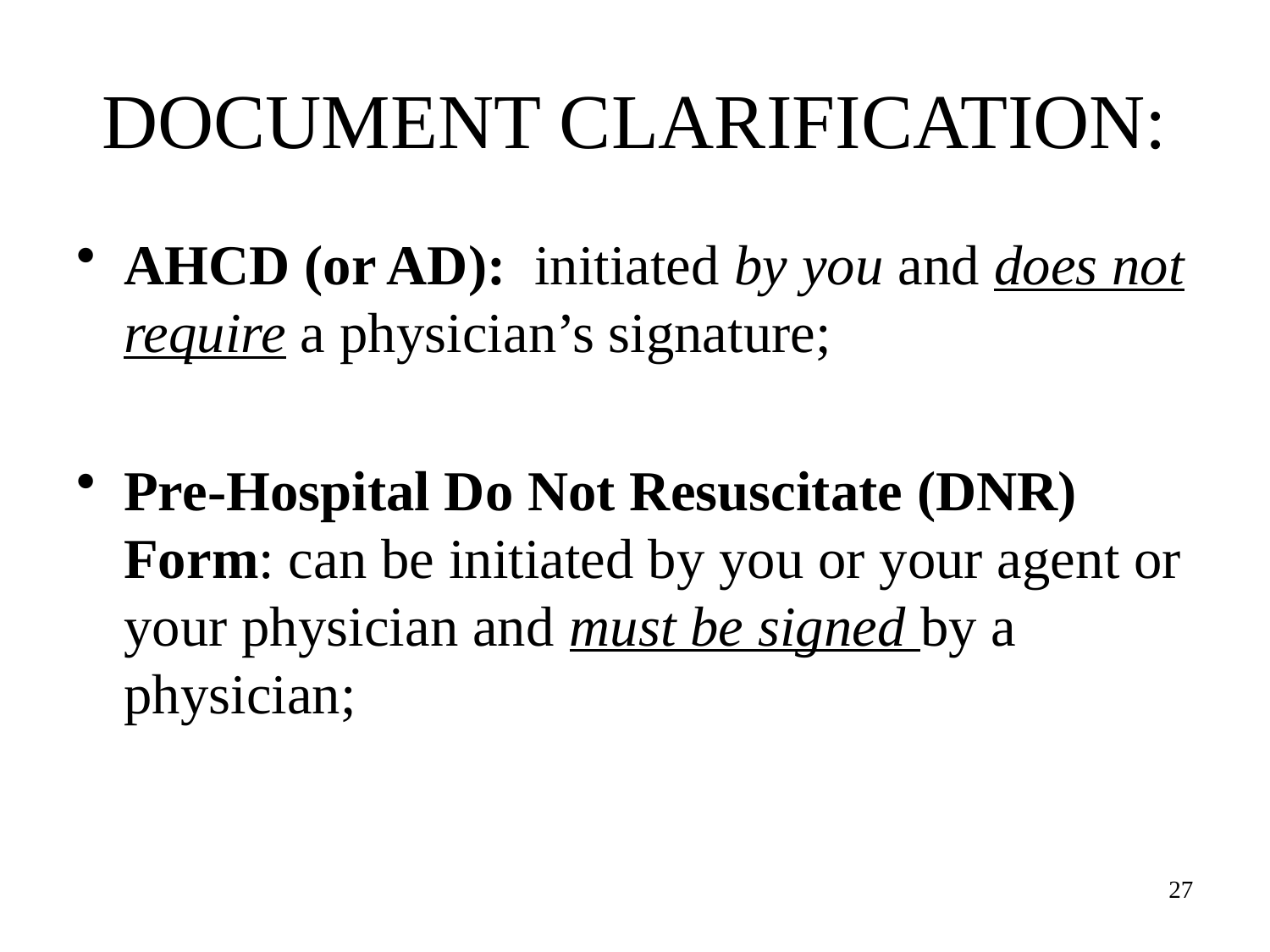

# DOCUMENT CLARIFICATION:
AHCD (or AD):  initiated by you and does not require a physician’s signature;

Pre-Hospital Do Not Resuscitate (DNR) Form: can be initiated by you or your agent or your physician and must be signed by a physician;

27